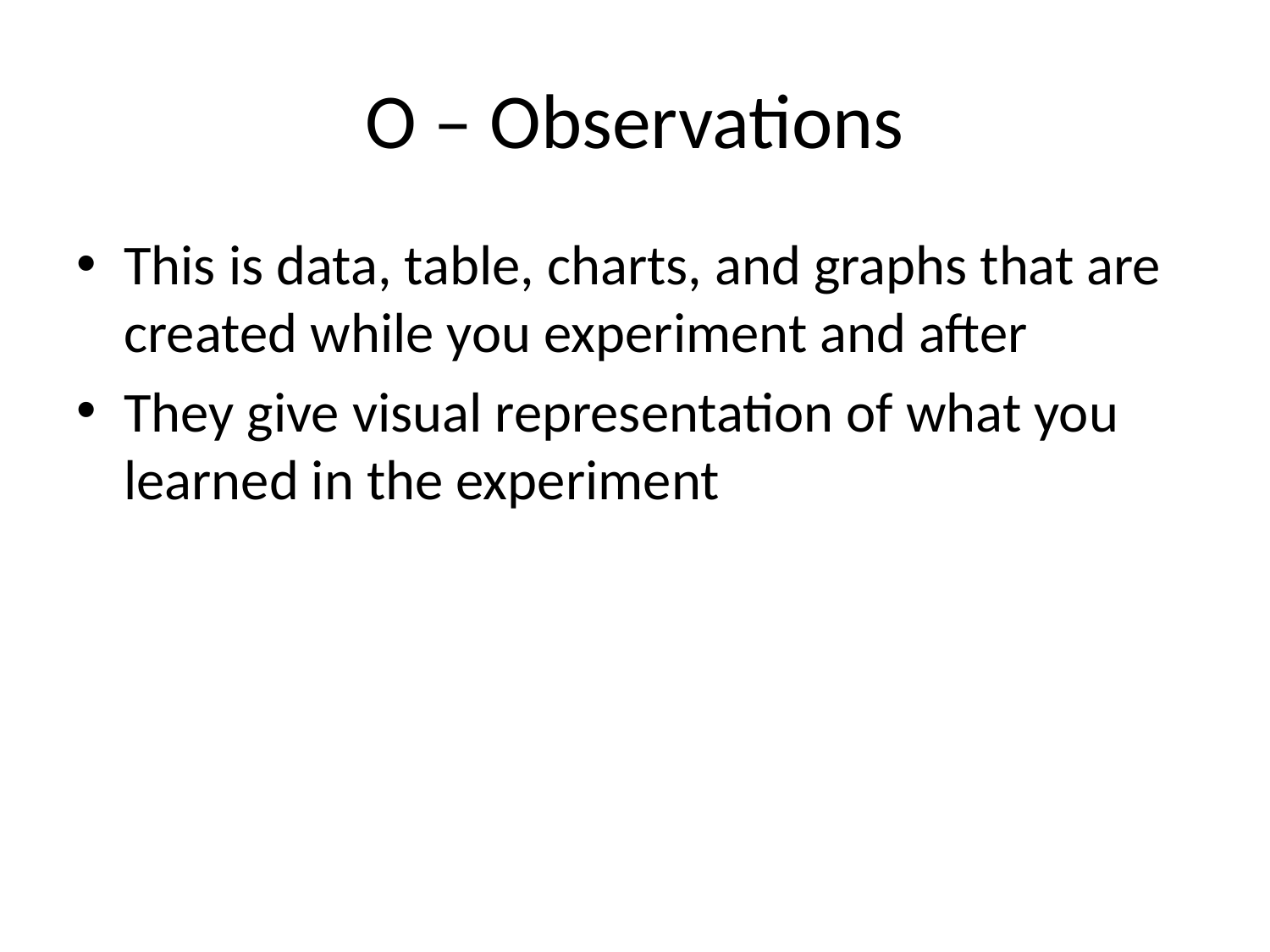

# O – Observations
This is data, table, charts, and graphs that are created while you experiment and after
They give visual representation of what you learned in the experiment